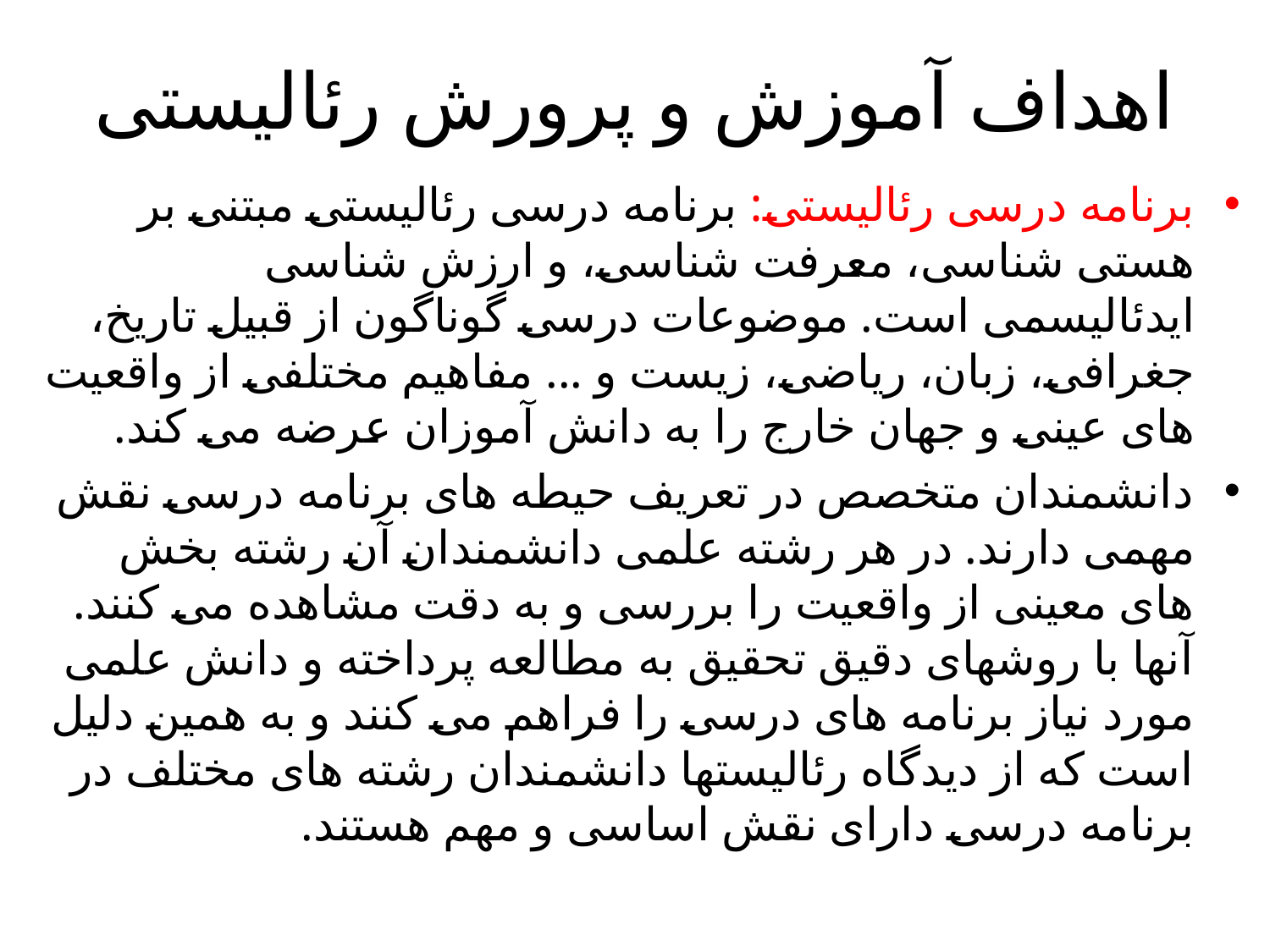

# اهداف آموزش و پرورش رئالیستی
برنامه درسی رئالیستی: برنامه درسی رئالیستی مبتنی بر هستی شناسی، معرفت شناسی، و ارزش شناسی ایدئالیسمی است. موضوعات درسی گوناگون از قبیل تاریخ، جغرافی، زبان، ریاضی، زیست و ... مفاهیم مختلفی از واقعیت های عینی و جهان خارج را به دانش آموزان عرضه می کند.
دانشمندان متخصص در تعریف حیطه های برنامه درسی نقش مهمی دارند. در هر رشته علمی دانشمندان آن رشته بخش های معینی از واقعیت را بررسی و به دقت مشاهده می کنند. آنها با روشهای دقیق تحقیق به مطالعه پرداخته و دانش علمی مورد نیاز برنامه های درسی را فراهم می کنند و به همین دلیل است که از دیدگاه رئالیستها دانشمندان رشته های مختلف در برنامه درسی دارای نقش اساسی و مهم هستند.